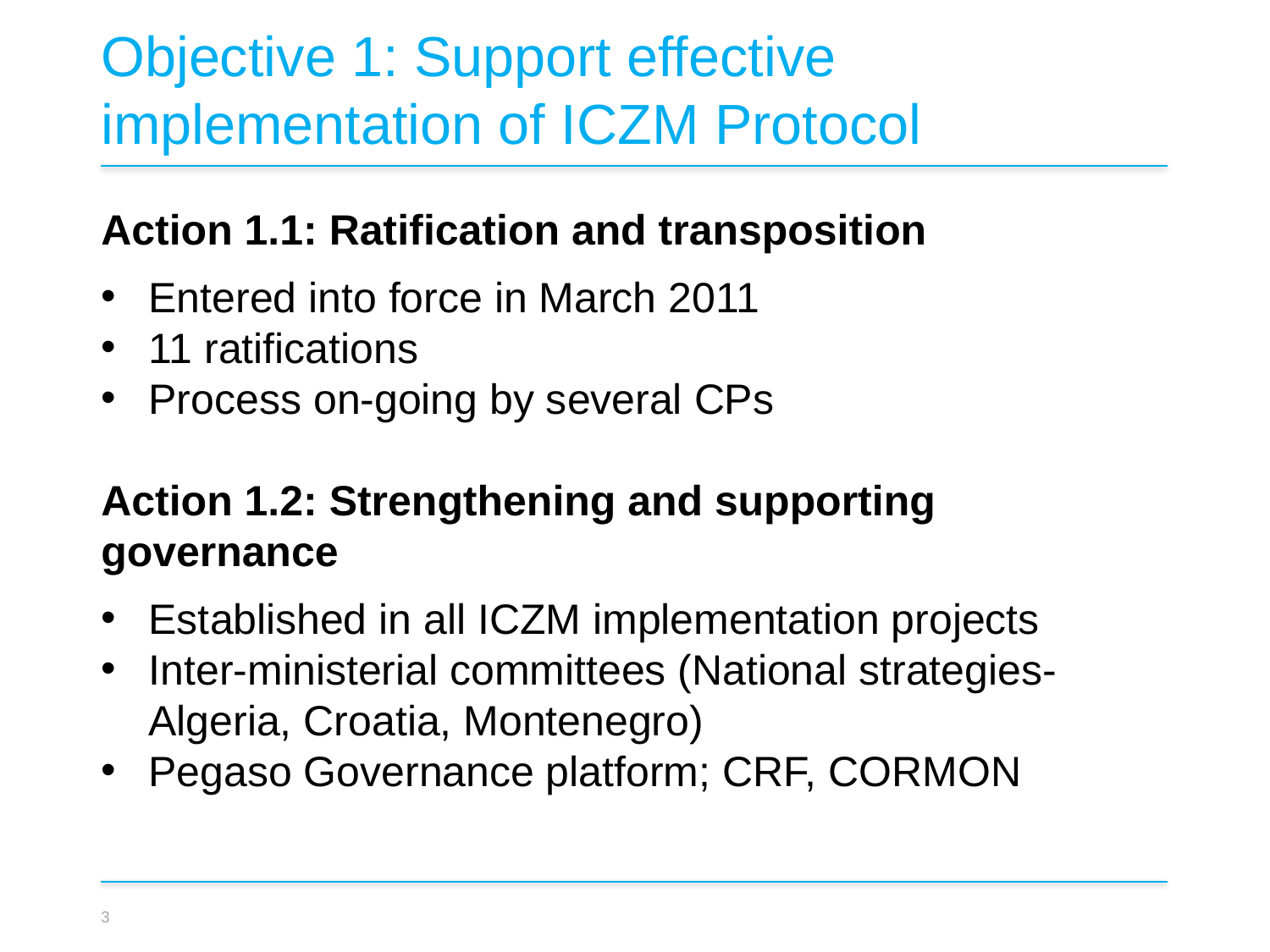

Objective 1: Support effective implementation of ICZM Protocol

Action 1.1: Ratification and transposition

Entered into force in March 2011
11 ratifications
Process on-going by several CPs

Action 1.2: Strengthening and supporting governance

Established in all ICZM implementation projects
Inter-ministerial committees (National strategies- Algeria, Croatia, Montenegro)
Pegaso Governance platform; CRF, CORMON
3